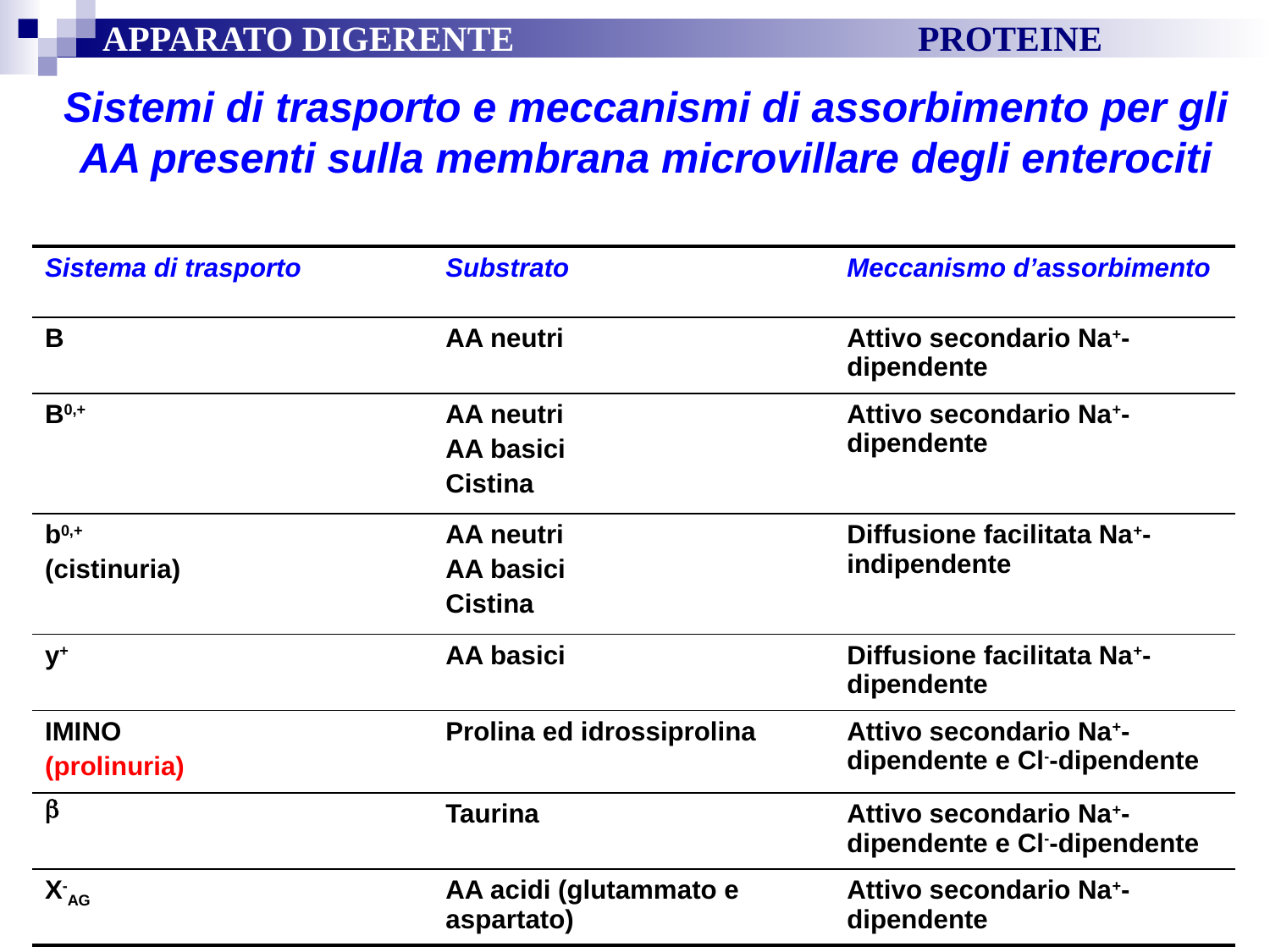

APPARATO DIGERENTE	     		      PROTEINE
Sistemi di trasporto e meccanismi di assorbimento per gli AA presenti sulla membrana microvillare degli enterociti
| Sistema di trasporto | Substrato | Meccanismo d’assorbimento |
| --- | --- | --- |
| B | AA neutri | Attivo secondario Na+-dipendente |
| B0,+ | AA neutri AA basici Cistina | Attivo secondario Na+-dipendente |
| b0,+ (cistinuria) | AA neutri AA basici Cistina | Diffusione facilitata Na+-indipendente |
| y+ | AA basici | Diffusione facilitata Na+-dipendente |
| IMINO (prolinuria) | Prolina ed idrossiprolina | Attivo secondario Na+-dipendente e Cl--dipendente |
| β | Taurina | Attivo secondario Na+-dipendente e Cl--dipendente |
| X-AG | AA acidi (glutammato e aspartato) | Attivo secondario Na+-dipendente |